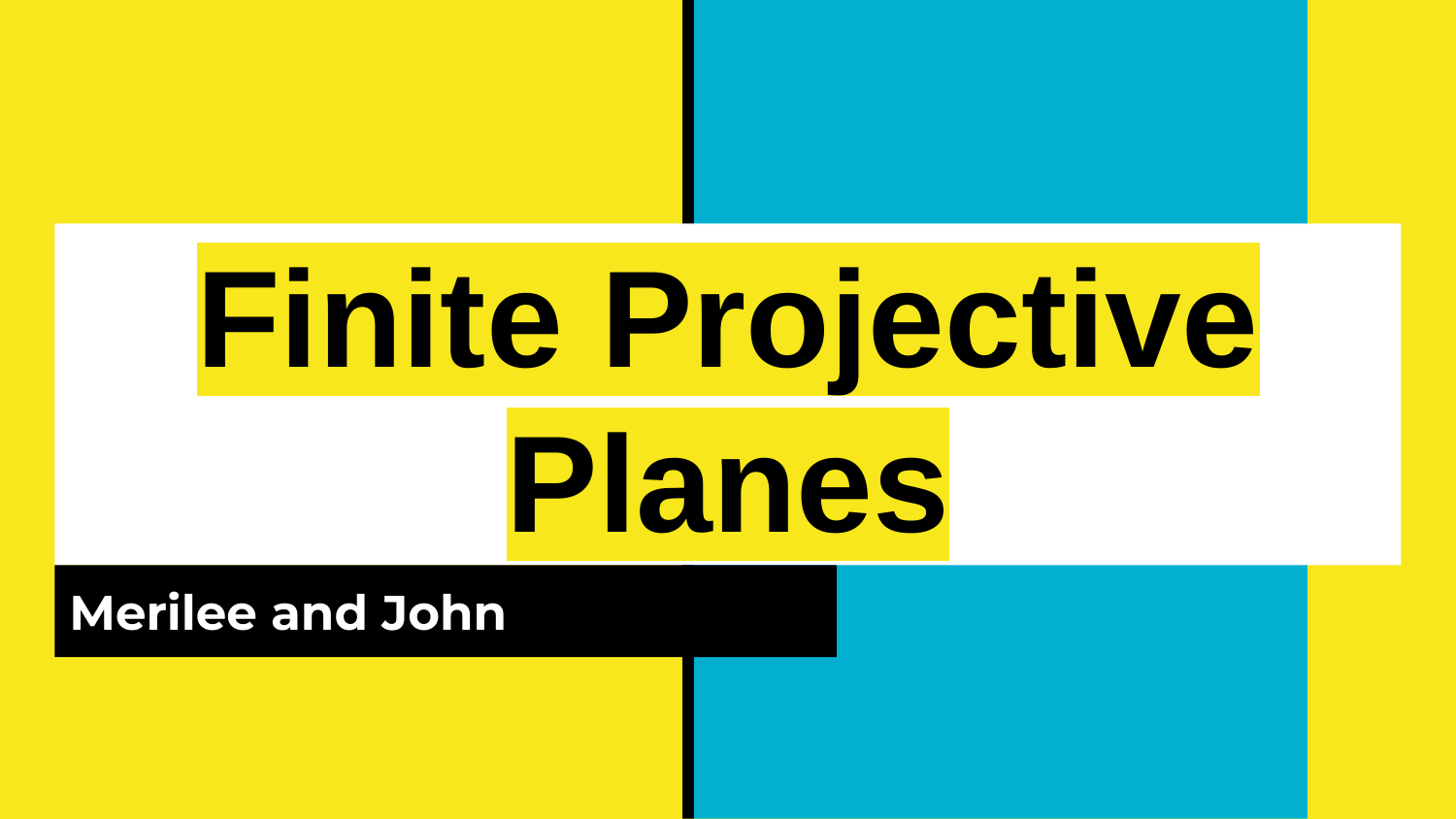

# Finite Projective Planes
Merilee and John